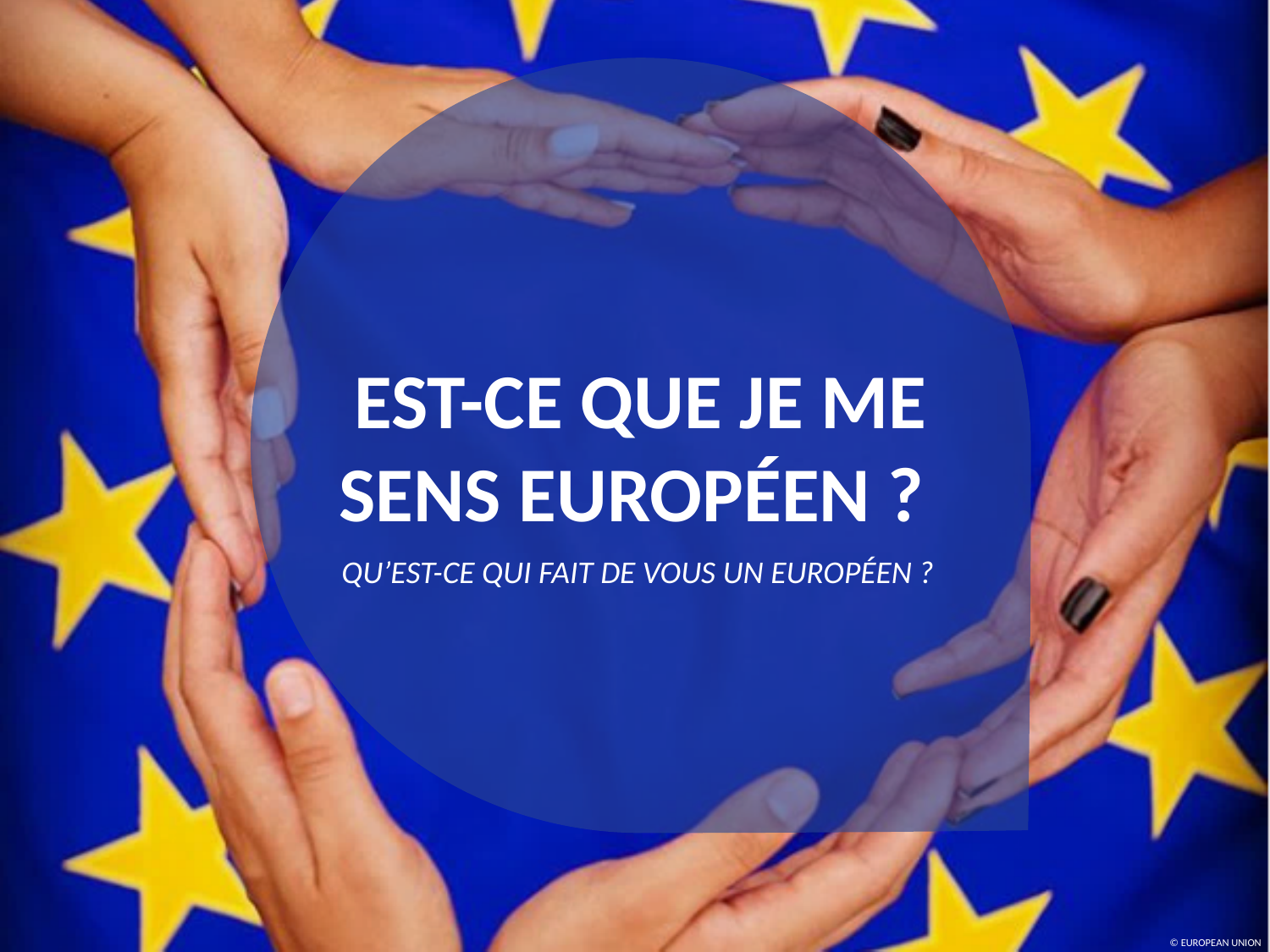

EST-CE QUE JE ME SENS EUROPÉEN ?
QU’EST-CE QUI FAIT DE VOUS UN EUROPÉEN ?
© EUROPEAN UNION